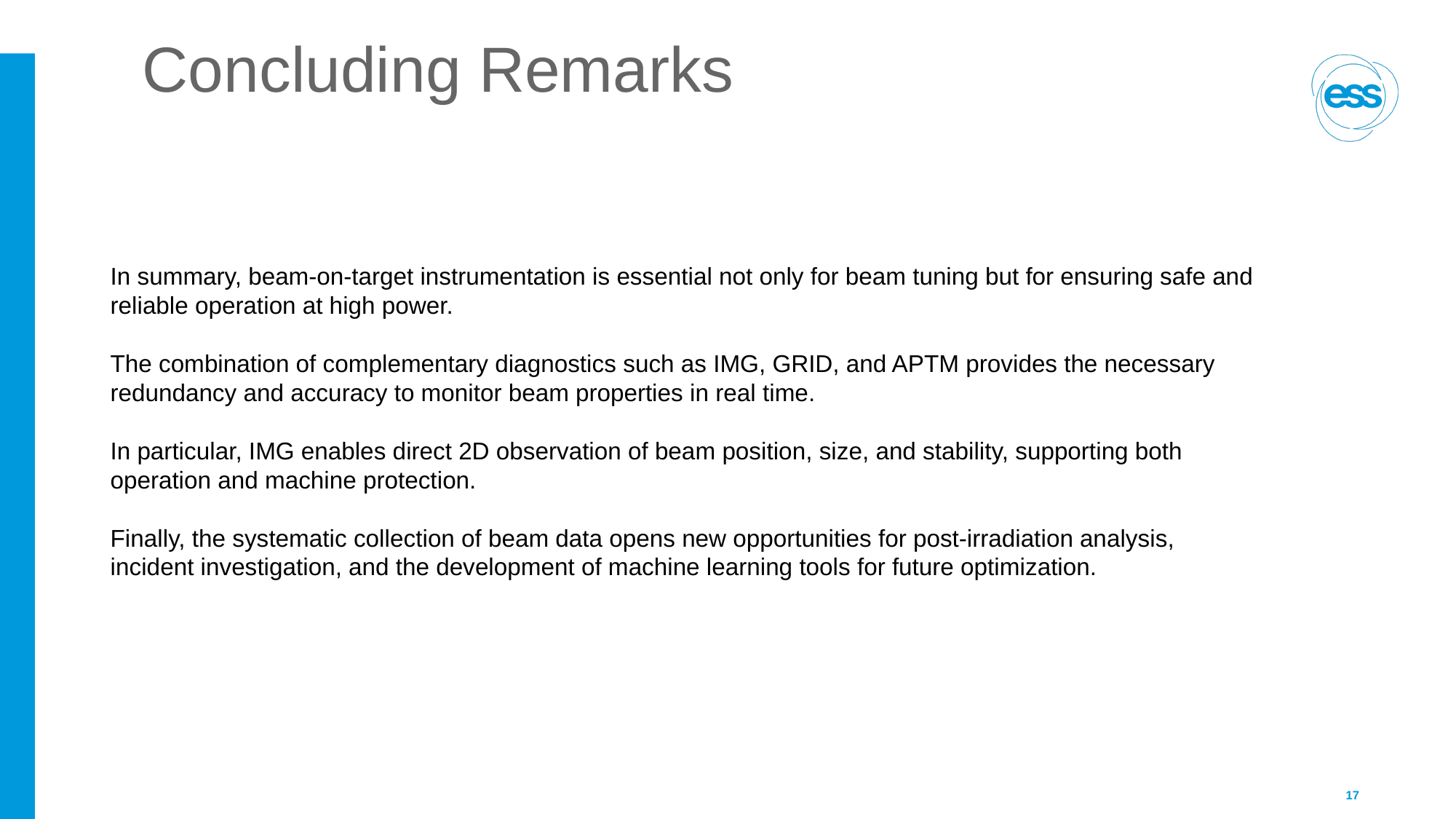

# Concluding Remarks

In summary, beam-on-target instrumentation is essential not only for beam tuning but for ensuring safe and reliable operation at high power.

The combination of complementary diagnostics such as IMG, GRID, and APTM provides the necessary redundancy and accuracy to monitor beam properties in real time.

In particular, IMG enables direct 2D observation of beam position, size, and stability, supporting both operation and machine protection.

Finally, the systematic collection of beam data opens new opportunities for post-irradiation analysis, incident investigation, and the development of machine learning tools for future optimization.

17